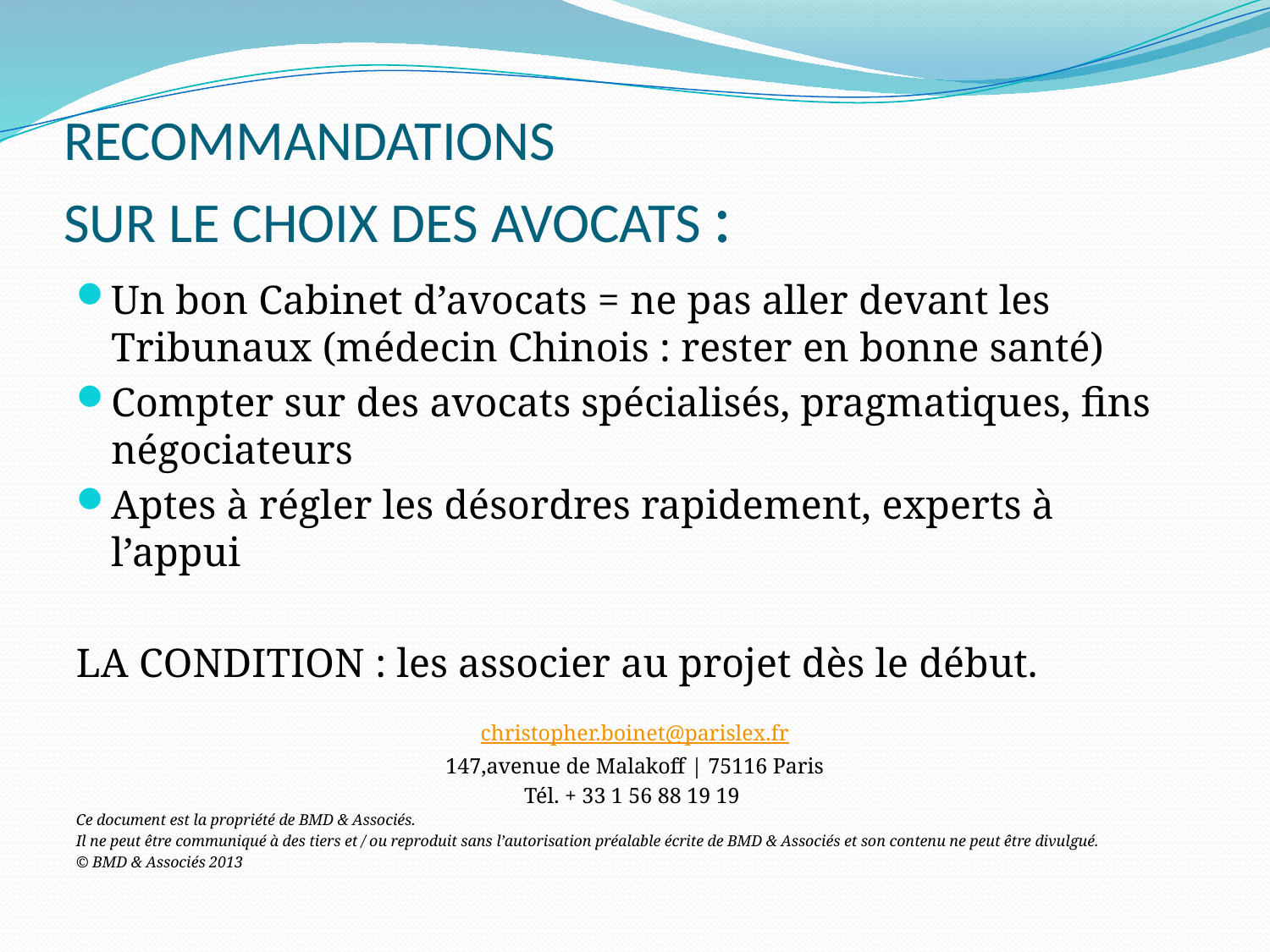

# RECOMMANDATIONS SUR LE CHOIX DES AVOCATS :
Un bon Cabinet d’avocats = ne pas aller devant les Tribunaux (médecin Chinois : rester en bonne santé)
Compter sur des avocats spécialisés, pragmatiques, fins négociateurs
Aptes à régler les désordres rapidement, experts à l’appui

LA CONDITION : les associer au projet dès le début.

christopher.boinet@parislex.fr
147,avenue de Malakoff | 75116 Paris
Tél. + 33 1 56 88 19 19
Ce document est la propriété de BMD & Associés.
Il ne peut être communiqué à des tiers et / ou reproduit sans l’autorisation préalable écrite de BMD & Associés et son contenu ne peut être divulgué.
© BMD & Associés 2013